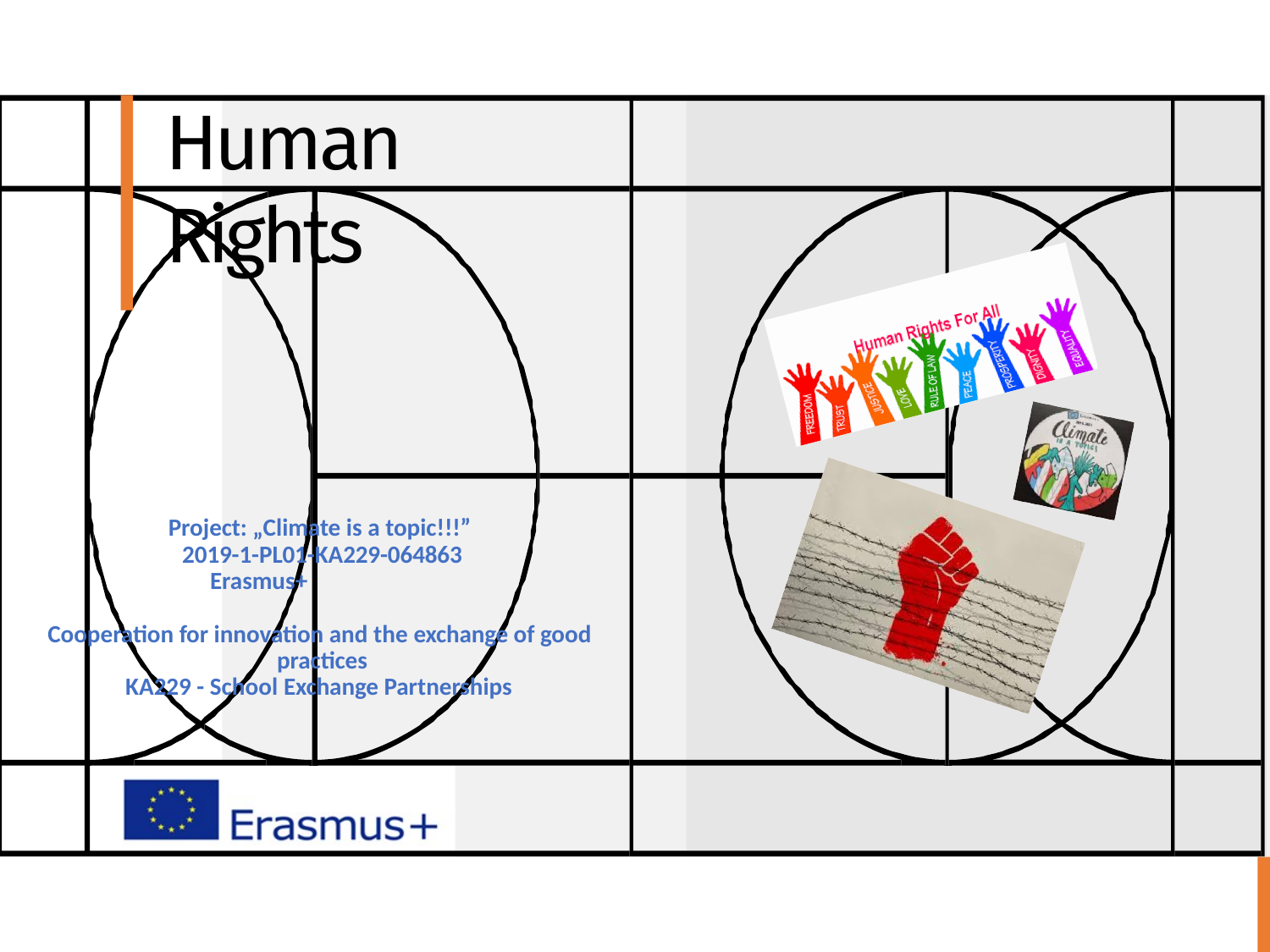

# Human Rights

Project: „Climate is a topic!!!”  2019-1-PL01-KA229-064863
Erasmus+

Cooperation for innovation and the exchange of good  practices
KA229 - School Exchange Partnerships